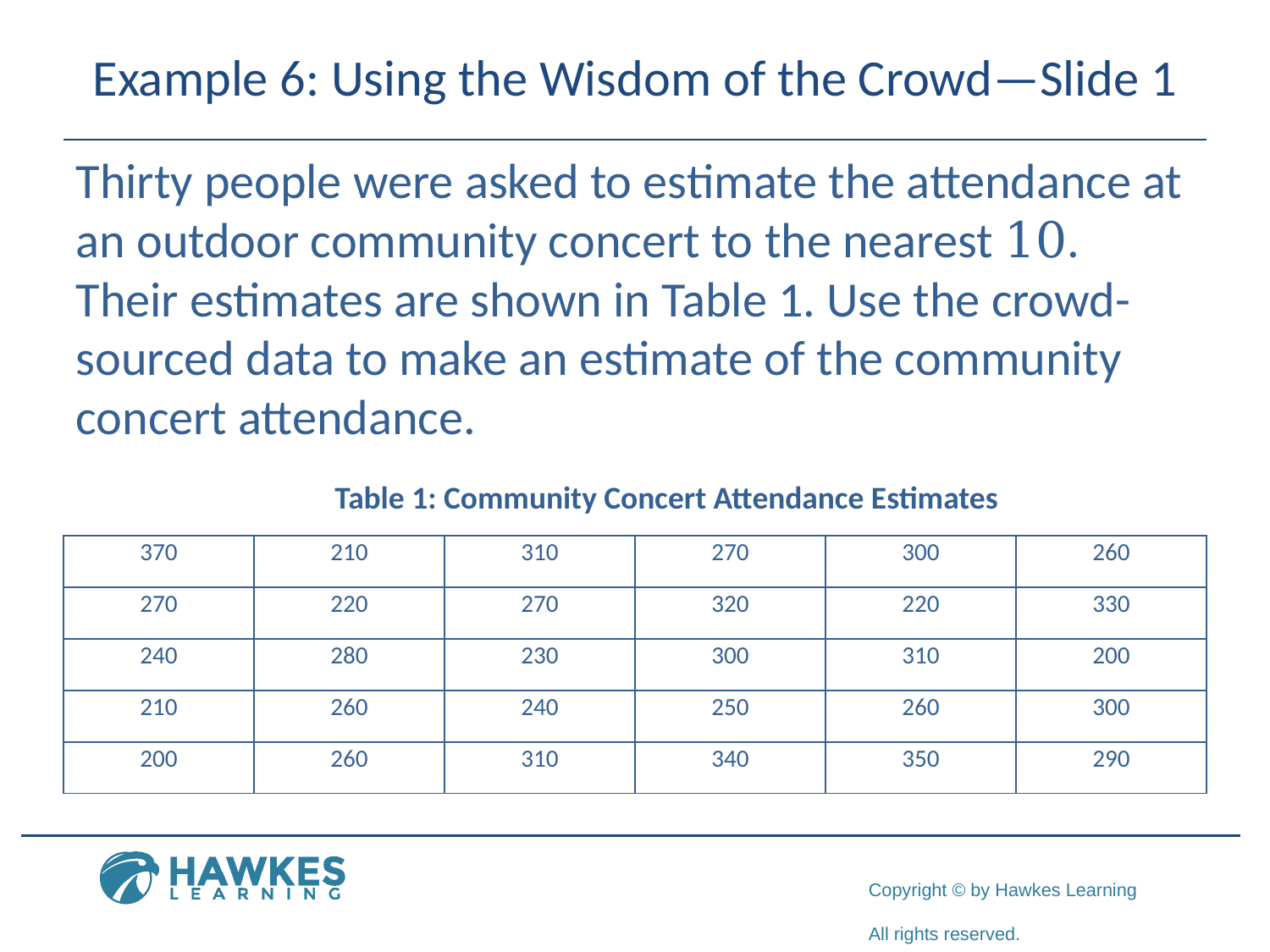

# Example 6: Using the Wisdom of the Crowd—Slide 1
Thirty people were asked to estimate the attendance at an outdoor community concert to the nearest 10. Their estimates are shown in Table 1. Use the crowd-sourced data to make an estimate of the community concert attendance.
Table 1: Community Concert Attendance Estimates
| 370 | 210 | 310 | 270 | 300 | 260 |
| --- | --- | --- | --- | --- | --- |
| 270 | 220 | 270 | 320 | 220 | 330 |
| 240 | 280 | 230 | 300 | 310 | 200 |
| 210 | 260 | 240 | 250 | 260 | 300 |
| 200 | 260 | 310 | 340 | 350 | 290 |